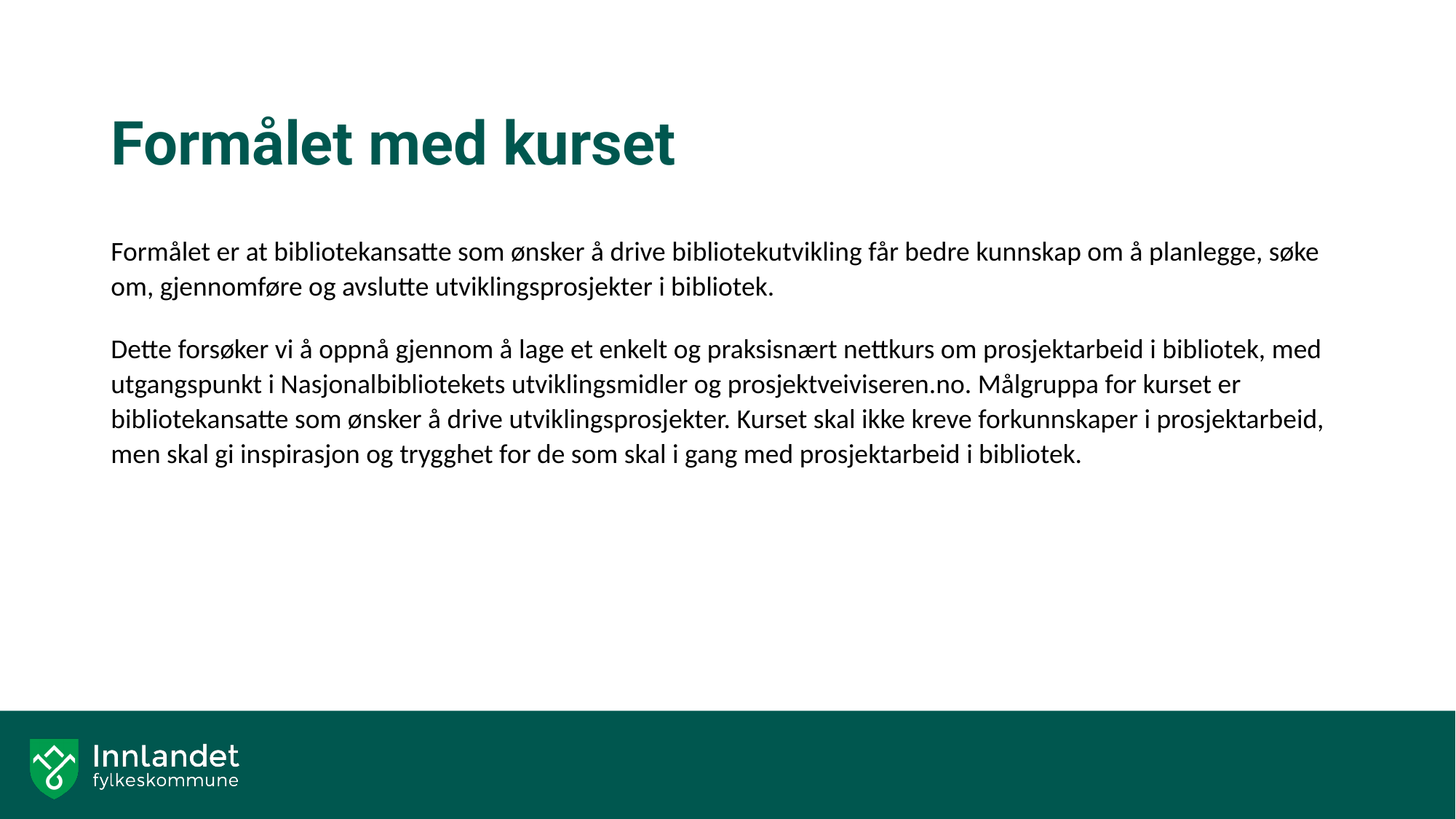

# Formålet med kurset
Formålet er at bibliotekansatte som ønsker å drive bibliotekutvikling får bedre kunnskap om å planlegge, søke om, gjennomføre og avslutte utviklingsprosjekter i bibliotek.
Dette forsøker vi å oppnå gjennom å lage et enkelt og praksisnært nettkurs om prosjektarbeid i bibliotek, med utgangspunkt i Nasjonalbibliotekets utviklingsmidler og prosjektveiviseren.no. Målgruppa for kurset er bibliotekansatte som ønsker å drive utviklingsprosjekter. Kurset skal ikke kreve forkunnskaper i prosjektarbeid, men skal gi inspirasjon og trygghet for de som skal i gang med prosjektarbeid i bibliotek.